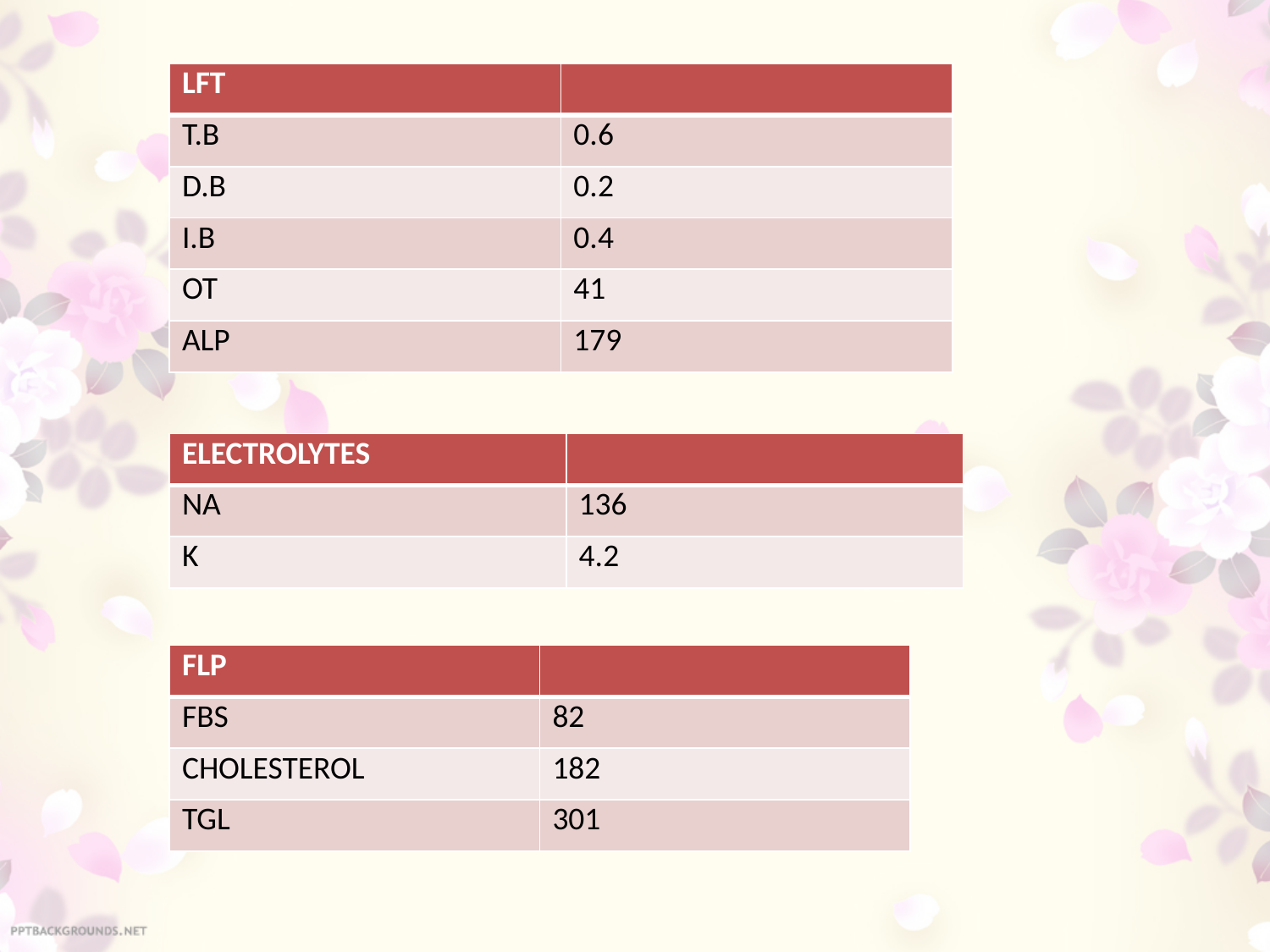

| LFT |  |
| --- | --- |
| T.B | 0.6 |
| D.B | 0.2 |
| I.B | 0.4 |
| OT | 41 |
| ALP | 179 |
| ELECTROLYTES |  |
| --- | --- |
| NA | 136 |
| K | 4.2 |
| FLP |  |
| --- | --- |
| FBS | 82 |
| CHOLESTEROL | 182 |
| TGL | 301 |